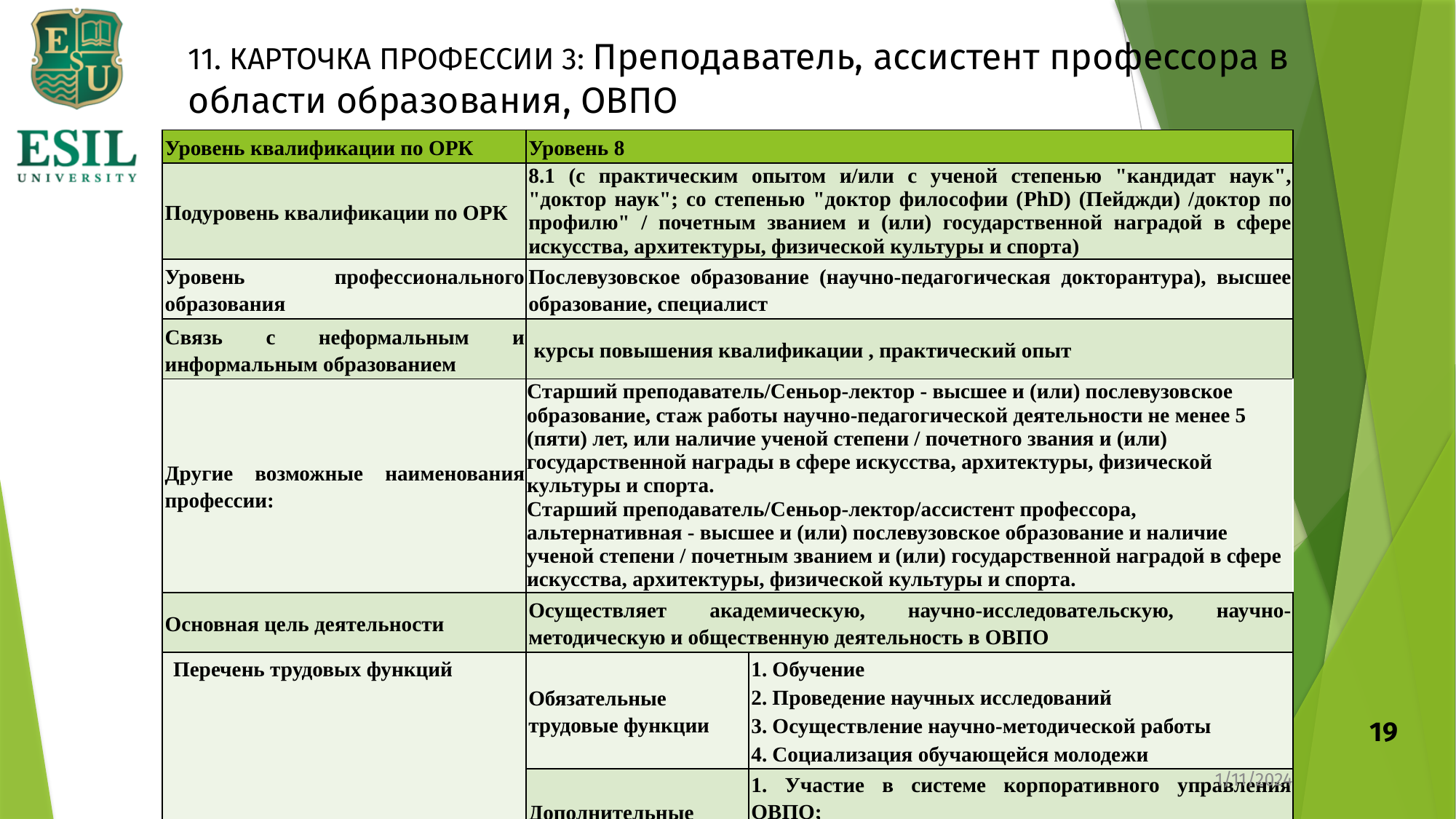

# 11. КАРТОЧКА ПРОФЕССИИ 3: Преподаватель, ассистент профессора в области образования, ОВПО
| Уровень квалификации по ОРК | Уровень 8 |  |
| --- | --- | --- |
| Подуровень квалификации по ОРК | 8.1 (с практическим опытом и/или с ученой степенью "кандидат наук", "доктор наук"; со степенью "доктор философии (PhD) (Пейджди) /доктор по профилю" / почетным званием и (или) государственной наградой в сфере искусства, архитектуры, физической культуры и спорта) |  |
| Уровень профессионального образования | Послевузовское образование (научно-педагогическая докторантура), высшее образование, специалист |  |
| Связь с неформальным и информальным образованием | курсы повышения квалификации , практический опыт |  |
| Другие возможные наименования профессии: | Старший преподаватель/Сеньор-лектор - высшее и (или) послевузовское образование, стаж работы научно-педагогической деятельности не менее 5 (пяти) лет, или наличие ученой степени / почетного звания и (или) государственной награды в сфере искусства, архитектуры, физической культуры и спорта. Старший преподаватель/Сеньор-лектор/ассистент профессора, альтернативная - высшее и (или) послевузовское образование и наличие ученой степени / почетным званием и (или) государственной наградой в сфере искусства, архитектуры, физической культуры и спорта. |  |
| Основная цель деятельности | Осуществляет академическую, научно-исследовательскую, научно-методическую и общественную деятельность в ОВПО |  |
| Перечень трудовых функций | Обязательные трудовые функции | 1. Обучение 2. Проведение научных исследований 3. Осуществление научно-методической работы 4. Социализация обучающейся молодежи |
|  | Дополнительные трудовые функции | 1. Участие в системе корпоративного управления ОВПО; 2. Взаимодействие со стейкхолдерами высшего и послевузовского образования |
19
1/11/2024